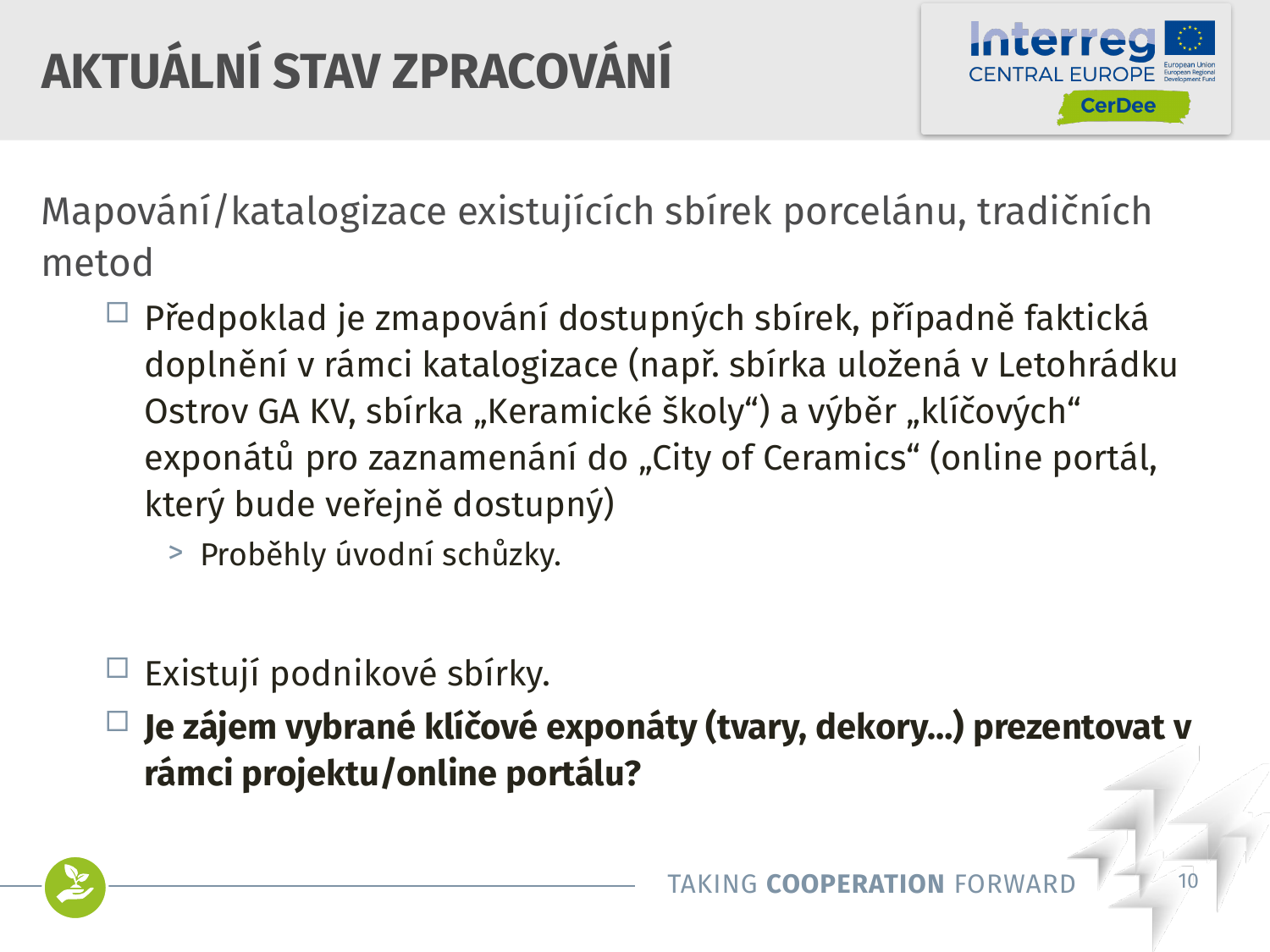

# Aktuální stav zpracování
Mapování/katalogizace existujících sbírek porcelánu, tradičních metod
Předpoklad je zmapování dostupných sbírek, případně faktická doplnění v rámci katalogizace (např. sbírka uložená v Letohrádku Ostrov GA KV, sbírka „Keramické školy“) a výběr „klíčových“ exponátů pro zaznamenání do „City of Ceramics“ (online portál, který bude veřejně dostupný)
Proběhly úvodní schůzky.

Existují podnikové sbírky.
Je zájem vybrané klíčové exponáty (tvary, dekory…) prezentovat v rámci projektu/online portálu?